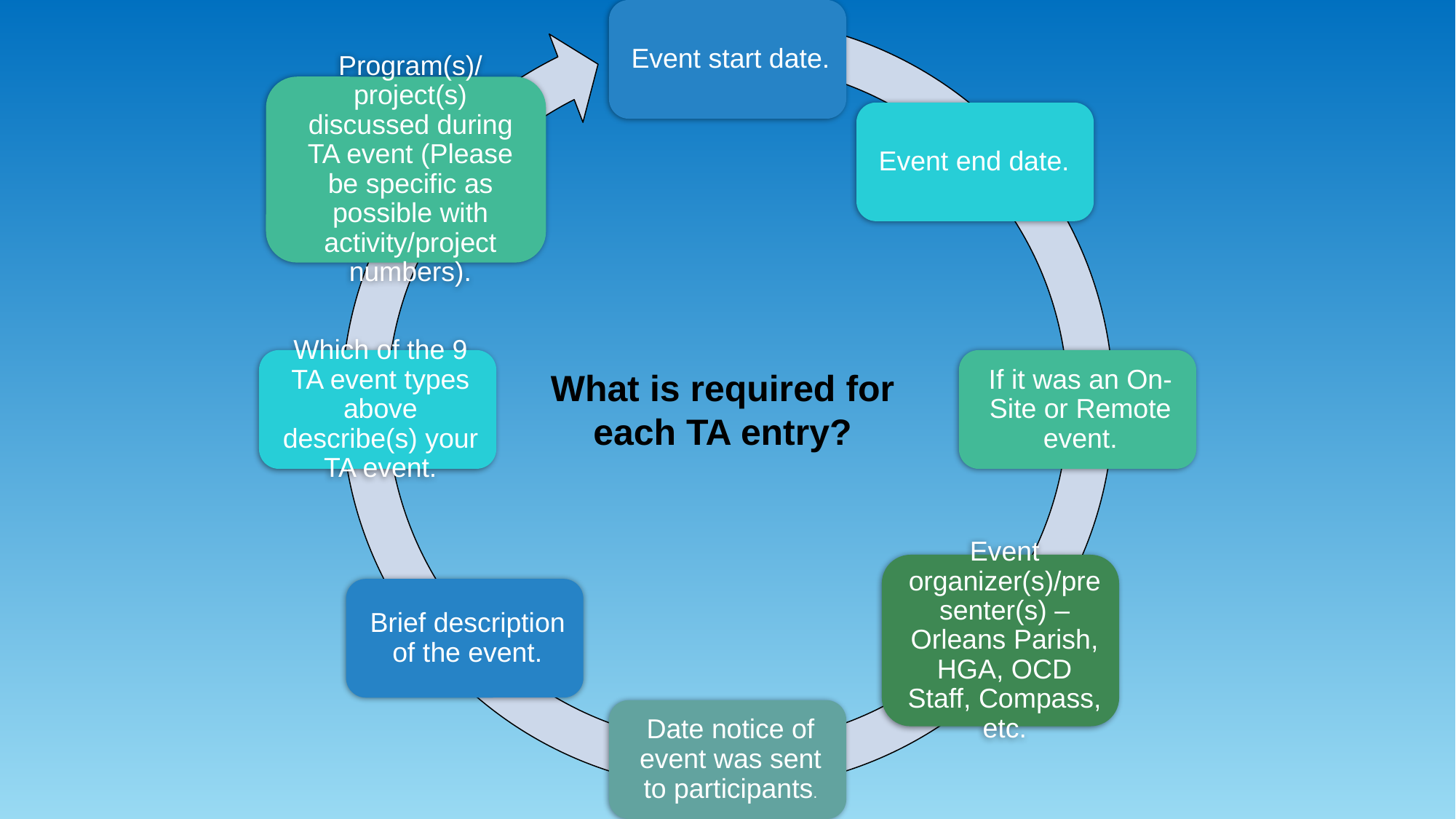

Event start date.
Event end date.
If it was an On-Site or Remote event.
Event organizer(s)/presenter(s) – Orleans Parish, HGA, OCD Staff, Compass, etc.
Date notice of event was sent to participants.
Brief description of the event.
Which of the 9 TA event types above describe(s) your TA event.
Program(s)/project(s) discussed during TA event (Please be specific as possible with activity/project numbers).
What is required for each TA entry?